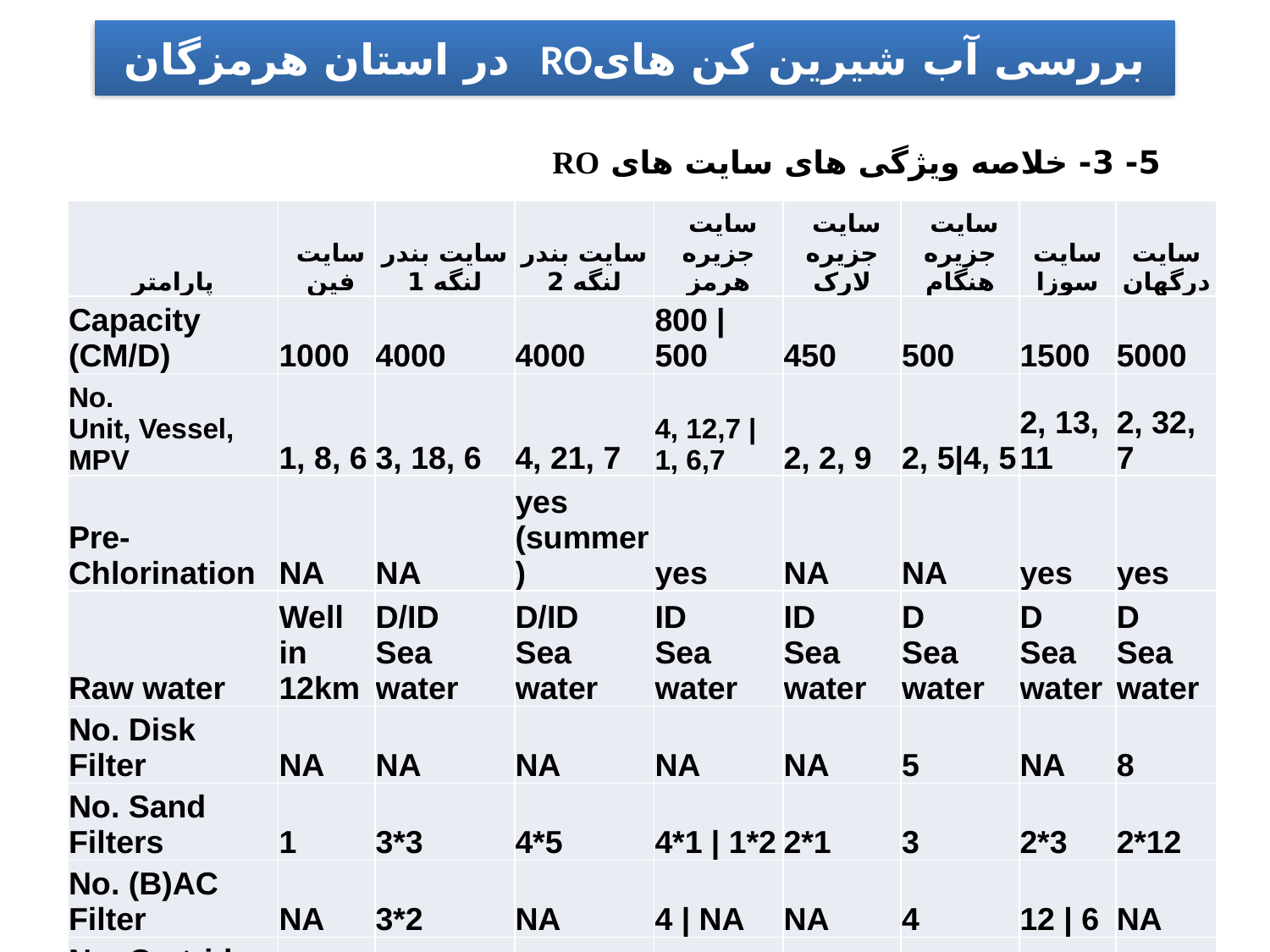

بررسی آب شیرین کن هایRO  در استان هرمزگان
5- 3- خلاصه ویژگی های سایت های RO
| پارامتر | سایت فین | سایت بندر لنگه 1 | سایت بندر لنگه 2 | سایت جزیره هرمز | سایت جزیره لارک | سایت جزیره هنگام | سایت سوزا | سایت درگهان |
| --- | --- | --- | --- | --- | --- | --- | --- | --- |
| Capacity (CM/D) | 1000 | 4000 | 4000 | 800 | 500 | 450 | 500 | 1500 | 5000 |
| No. Unit, Vessel, MPV | 1, 8, 6 | 3, 18, 6 | 4, 21, 7 | 4, 12,7 | 1, 6,7 | 2, 2, 9 | 2, 5|4, 5 | 2, 13, 11 | 2, 32, 7 |
| Pre-Chlorination | NA | NA | yes (summer) | yes | NA | NA | yes | yes |
| Raw water | Well in 12km | D/ID Sea water | D/ID Sea water | ID Sea water | ID Sea water | D Sea water | D Sea water | D Sea water |
| No. Disk Filter | NA | NA | NA | NA | NA | 5 | NA | 8 |
| No. Sand Filters | 1 | 3\*3 | 4\*5 | 4\*1 | 1\*2 | 2\*1 | 3 | 2\*3 | 2\*12 |
| No. (B)AC Filter | NA | 3\*2 | NA | 4 | NA | NA | 4 | 12 | 6 | NA |
| No. Cartridge Filter | 1 | 3 | 4 | 4 | 4 | 8 | 1 | 6|3 | 2\*3 |
17